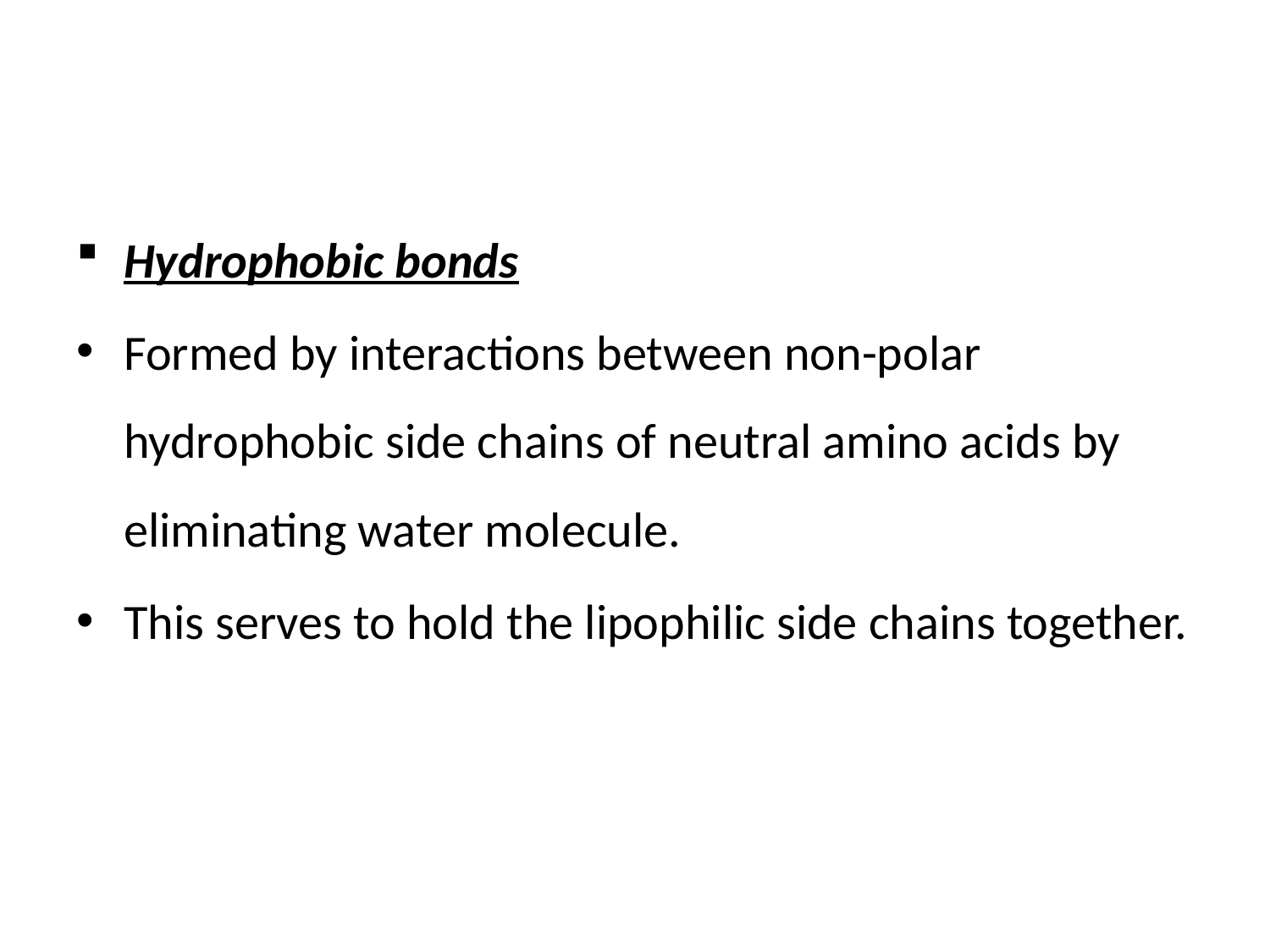

#
Hydrophobic bonds
Formed by interactions between non-polar hydrophobic side chains of neutral amino acids by eliminating water molecule.
This serves to hold the lipophilic side chains together.